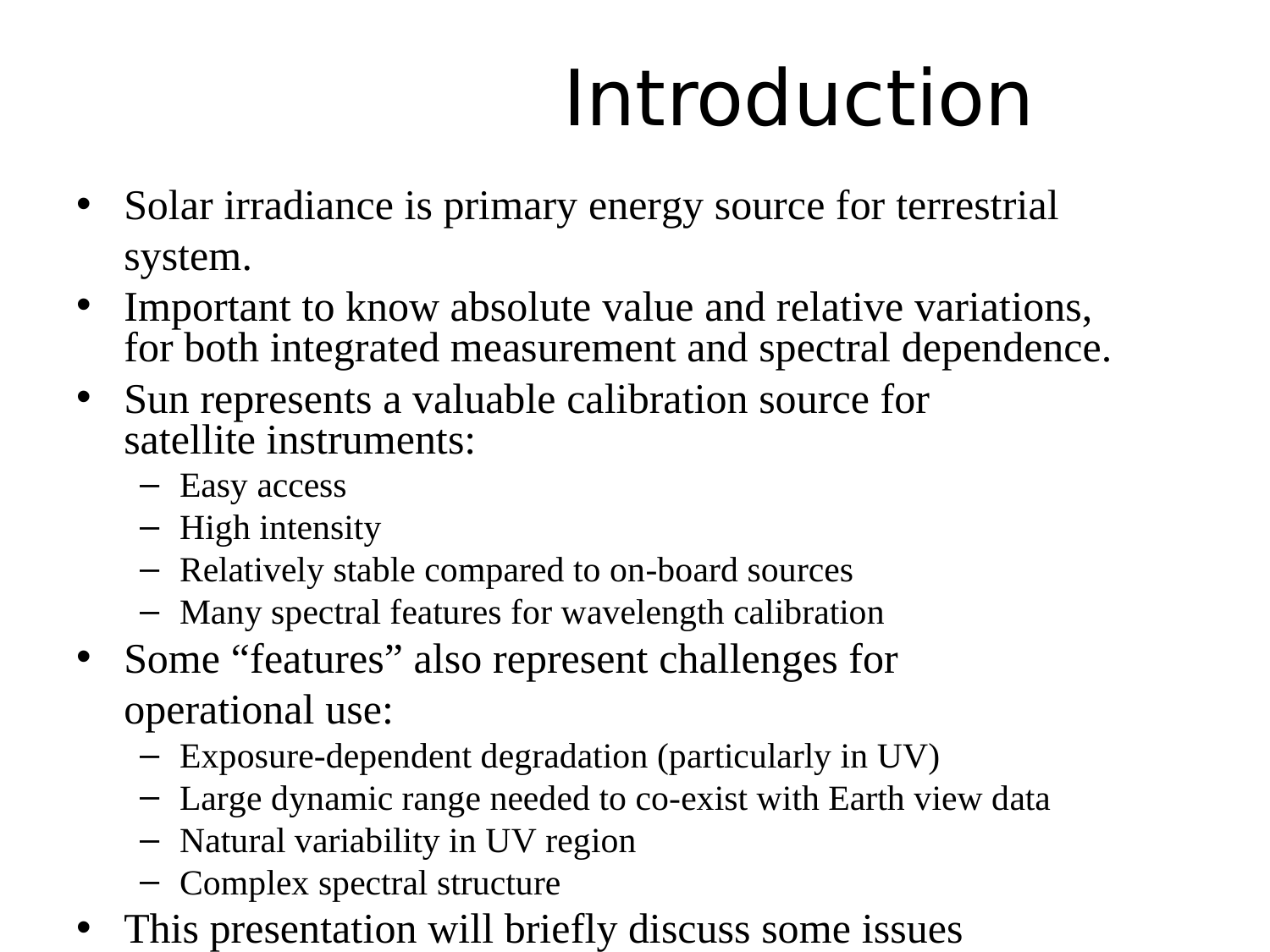

# Introduction
Solar irradiance is primary energy source for terrestrial system.
Important to know absolute value and relative variations, for both integrated measurement and spectral dependence.
Sun represents a valuable calibration source for satellite instruments:
Easy access
High intensity
Relatively stable compared to on-board sources
Many spectral features for wavelength calibration
Some “features” also represent challenges for operational use:
Exposure-dependent degradation (particularly in UV)
Large dynamic range needed to co-exist with Earth view data
Natural variability in UV region
Complex spectral structure
This presentation will briefly discuss some issues associated with using reference solar spectra.